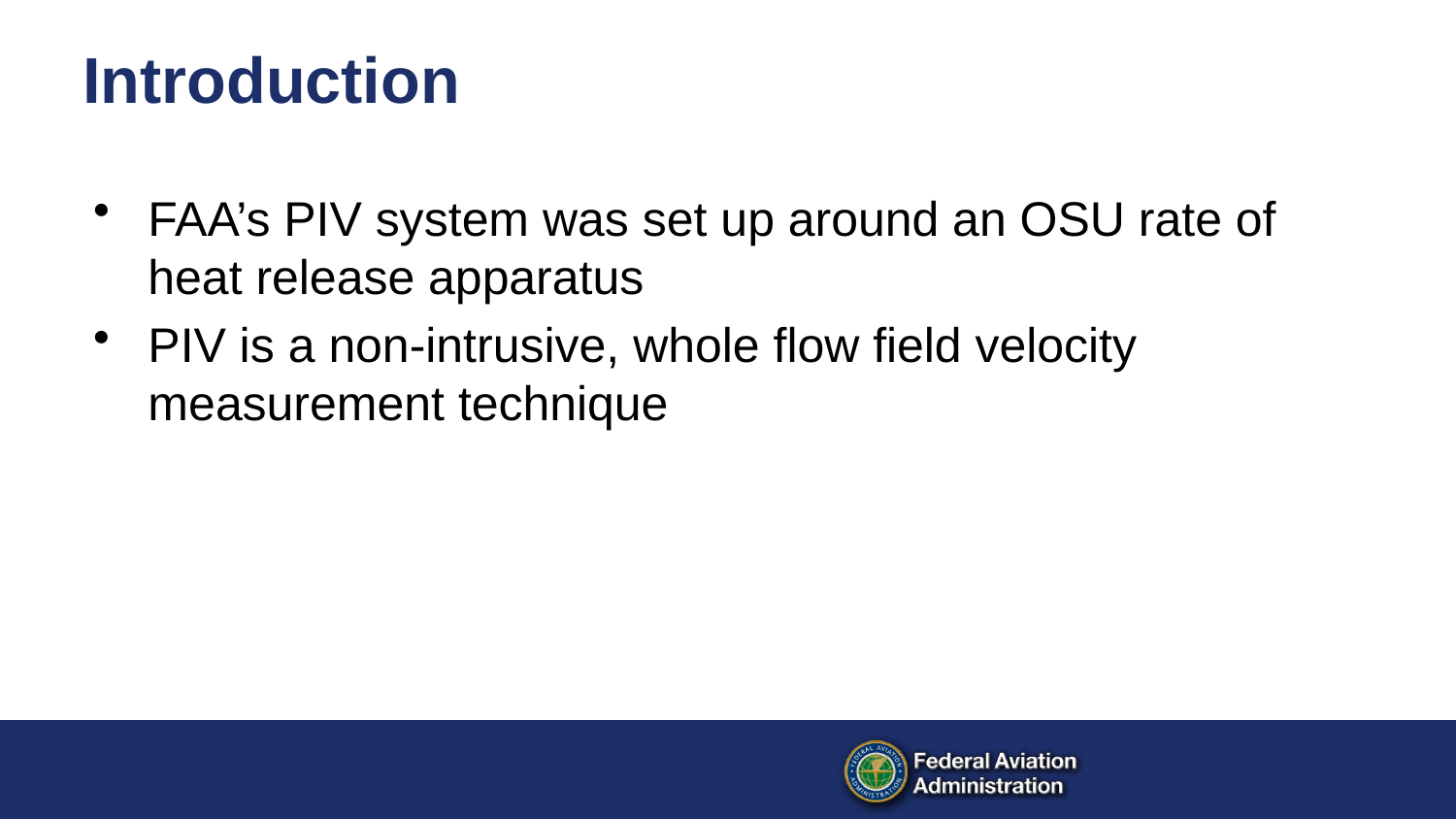

# Introduction
FAA’s PIV system was set up around an OSU rate of heat release apparatus
PIV is a non-intrusive, whole flow field velocity measurement technique